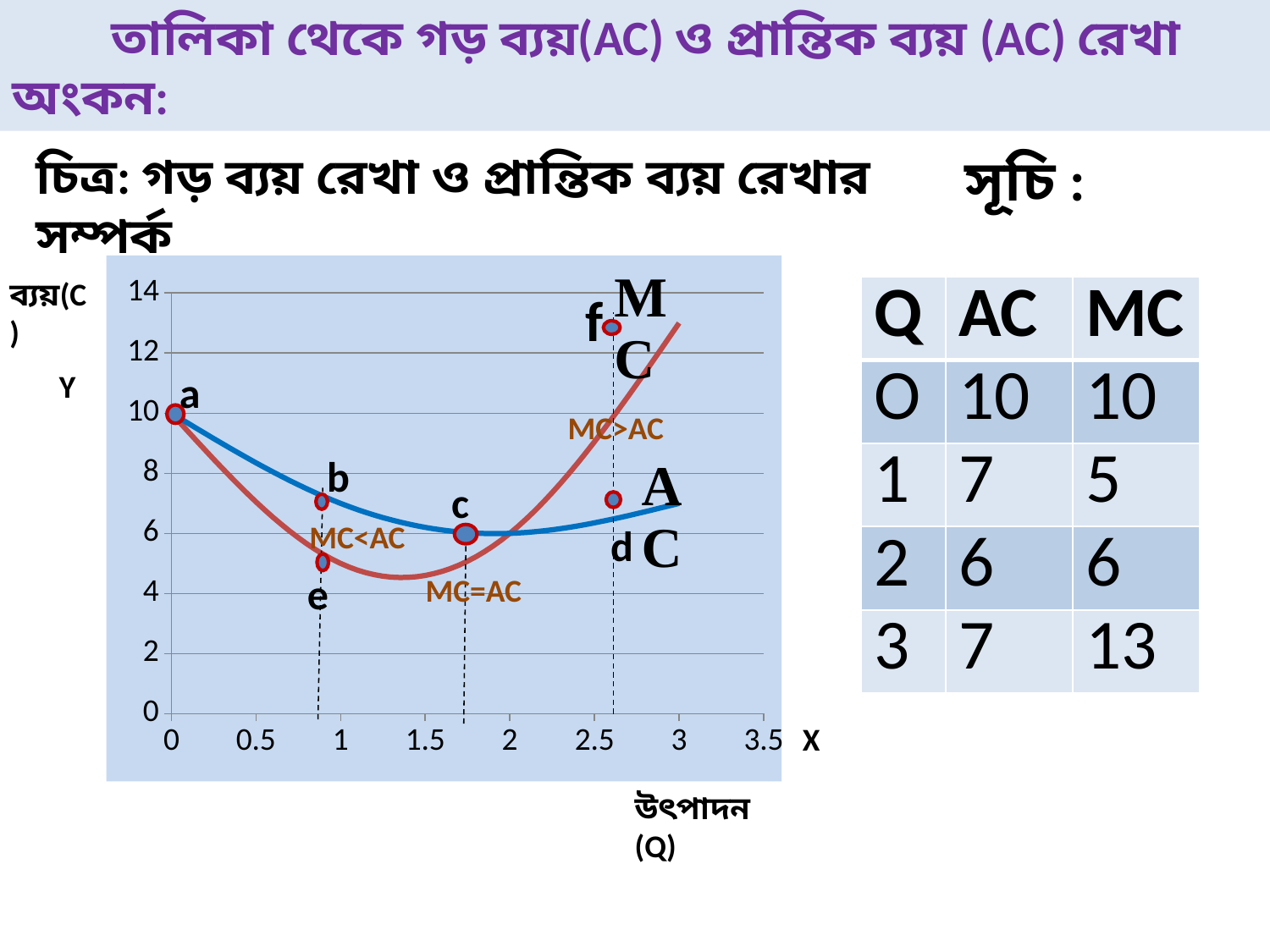

তালিকা থেকে গড় ব্যয়(AC) ও প্রান্তিক ব্যয় (AC) রেখা অংকন:
চিত্র: গড় ব্যয় রেখা ও প্রান্তিক ব্যয় রেখার সম্পর্ক
সূচি :

### Chart

| Category | Y-Values | Y |
|---|---|---|
ব্যয়(C )
| Q | AC | MC |
| --- | --- | --- |
| O | 10 | 10 |
| 1 | 7 | 5 |
| 2 | 6 | 6 |
| 3 | 7 | 13 |
f

Y
a
MC>AC

b
c

MC<AC
d

e
MC=AC
X
উৎপাদন (Q)